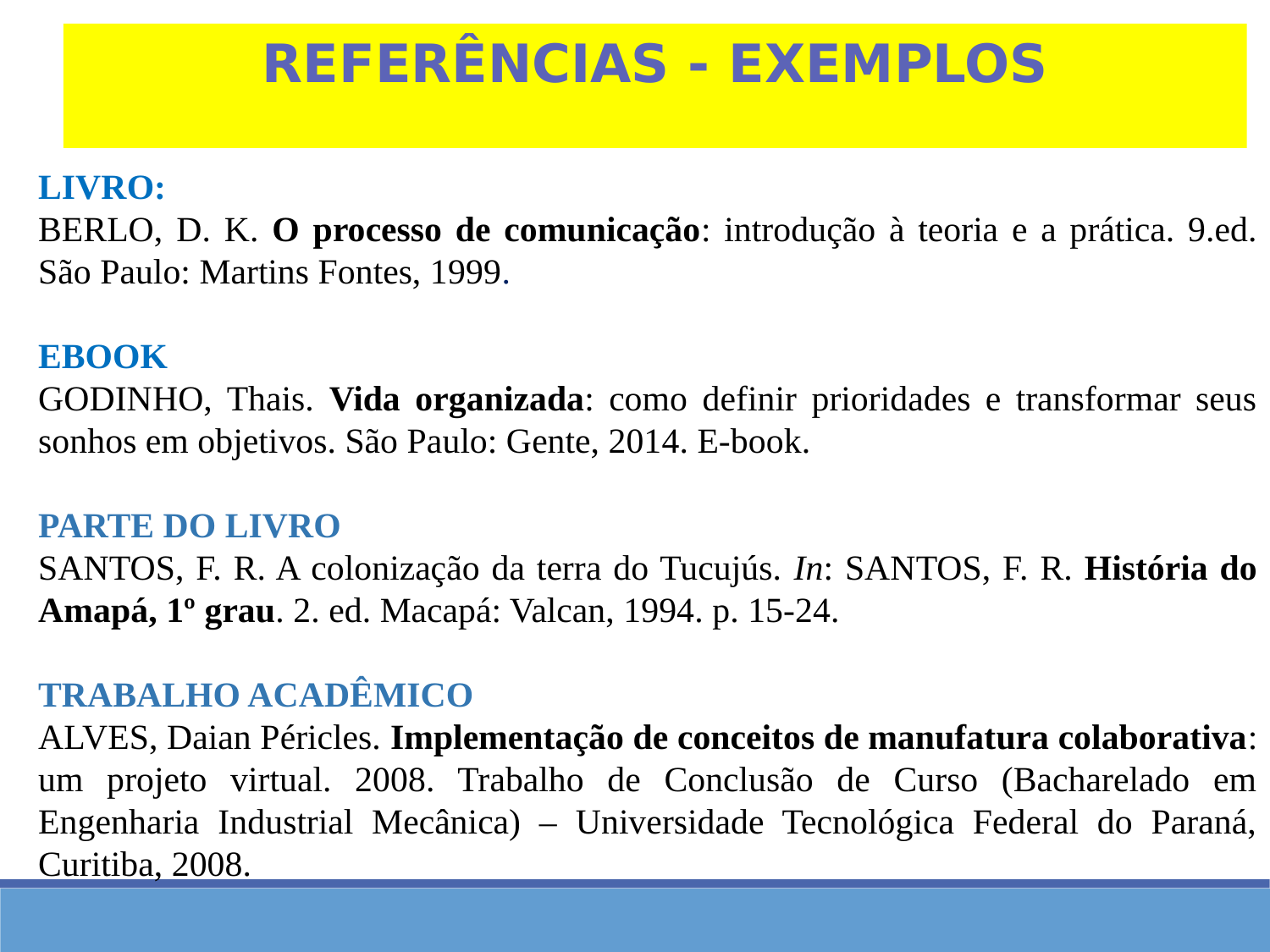

Referências - Exemplos

LIVRO:
BERLO, D. K. O processo de comunicação: introdução à teoria e a prática. 9.ed. São Paulo: Martins Fontes, 1999.

EBOOK
GODINHO, Thais. Vida organizada: como definir prioridades e transformar seus sonhos em objetivos. São Paulo: Gente, 2014. E-book.

PARTE DO LIVRO
SANTOS, F. R. A colonização da terra do Tucujús. In: SANTOS, F. R. História do Amapá, 1º grau. 2. ed. Macapá: Valcan, 1994. p. 15-24.

TRABALHO ACADÊMICO
ALVES, Daian Péricles. Implementação de conceitos de manufatura colaborativa: um projeto virtual. 2008. Trabalho de Conclusão de Curso (Bacharelado em Engenharia Industrial Mecânica) – Universidade Tecnológica Federal do Paraná, Curitiba, 2008.